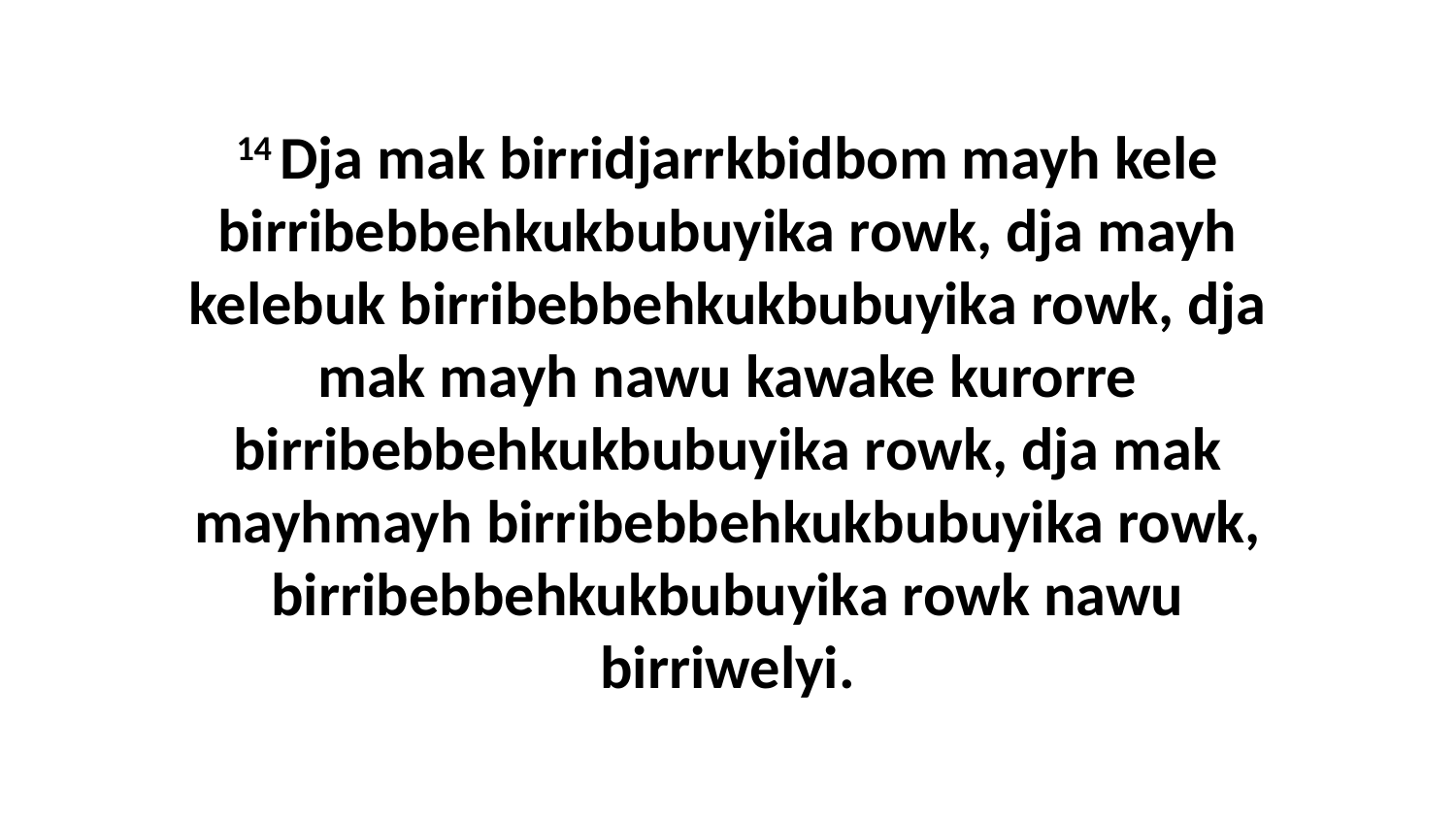

14 Dja mak birridjarrkbidbom mayh kele birribebbehkukbubuyika rowk, dja mayh kelebuk birribebbehkukbubuyika rowk, dja mak mayh nawu kawake kurorre birribebbehkukbubuyika rowk, dja mak mayhmayh birribebbehkukbubuyika rowk, birribebbehkukbubuyika rowk nawu birriwelyi.